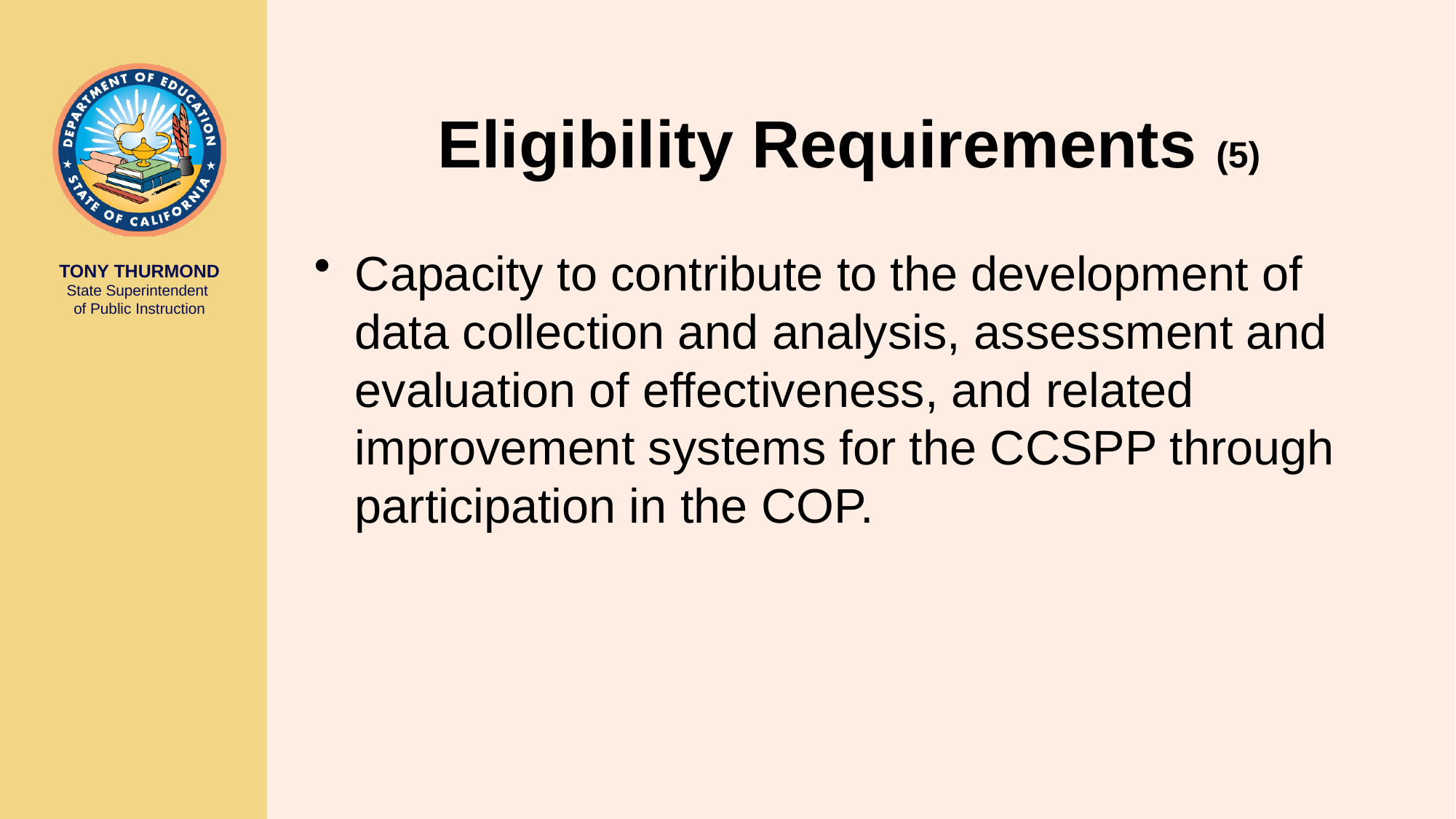

# Eligibility Requirements (5)
Capacity to contribute to the development of data collection and analysis, assessment and evaluation of effectiveness, and related improvement systems for the CCSPP through participation in the COP.